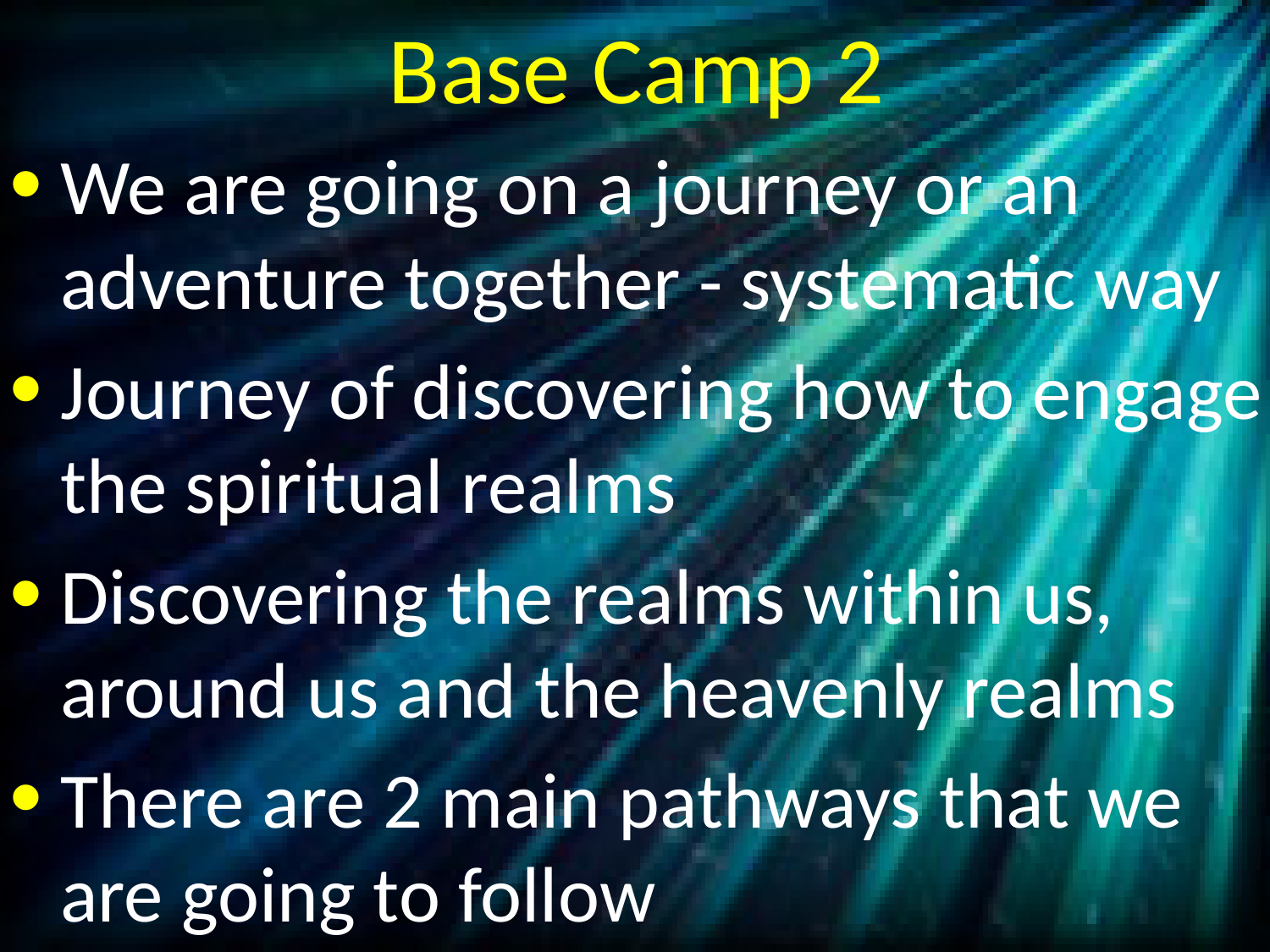

# Base Camp 2
We are going on a journey or an adventure together - systematic way
Journey of discovering how to engage the spiritual realms
Discovering the realms within us, around us and the heavenly realms
There are 2 main pathways that we are going to follow